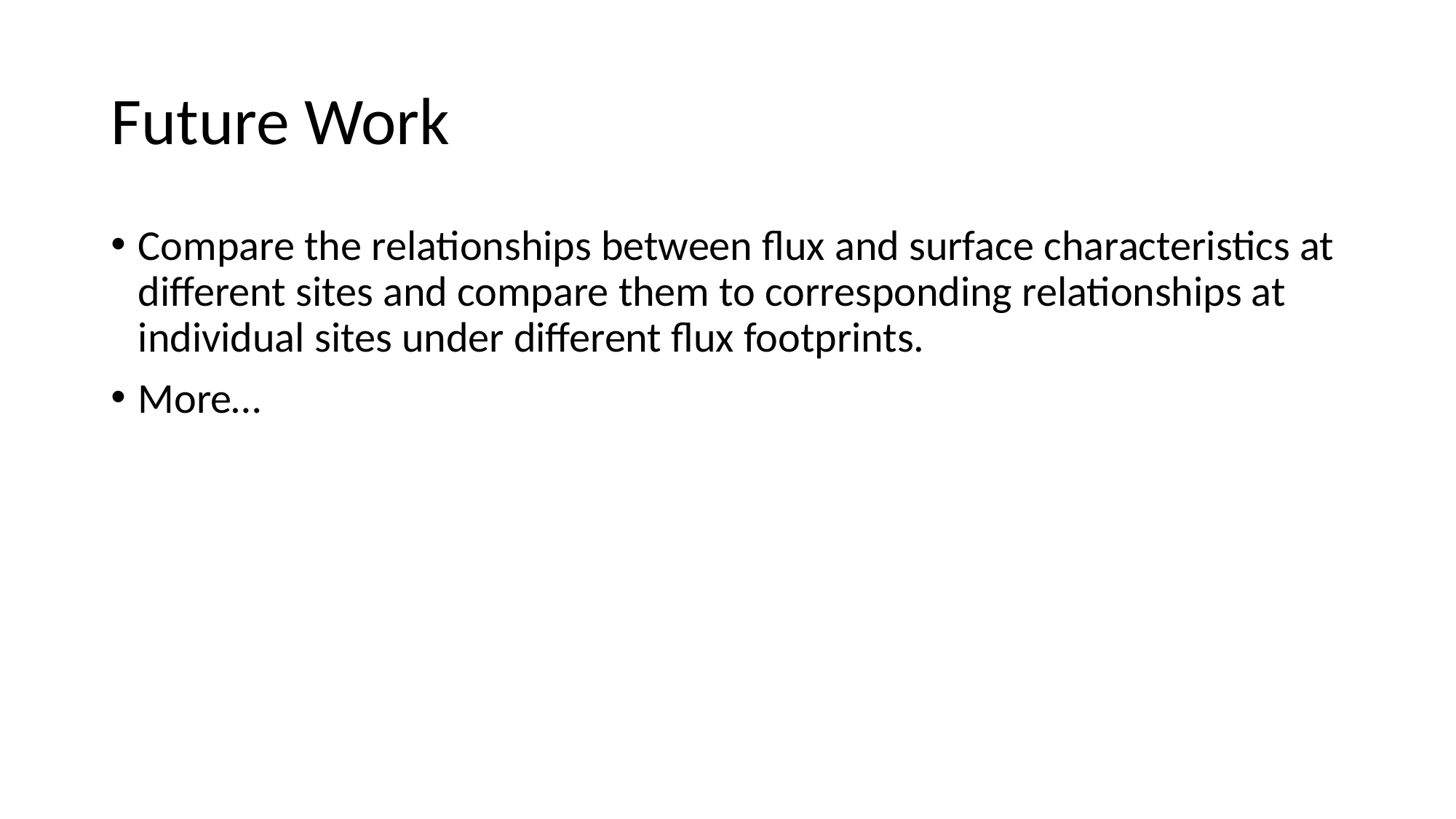

# Future Work
Compare the relationships between flux and surface characteristics at different sites and compare them to corresponding relationships at individual sites under different flux footprints.
More…